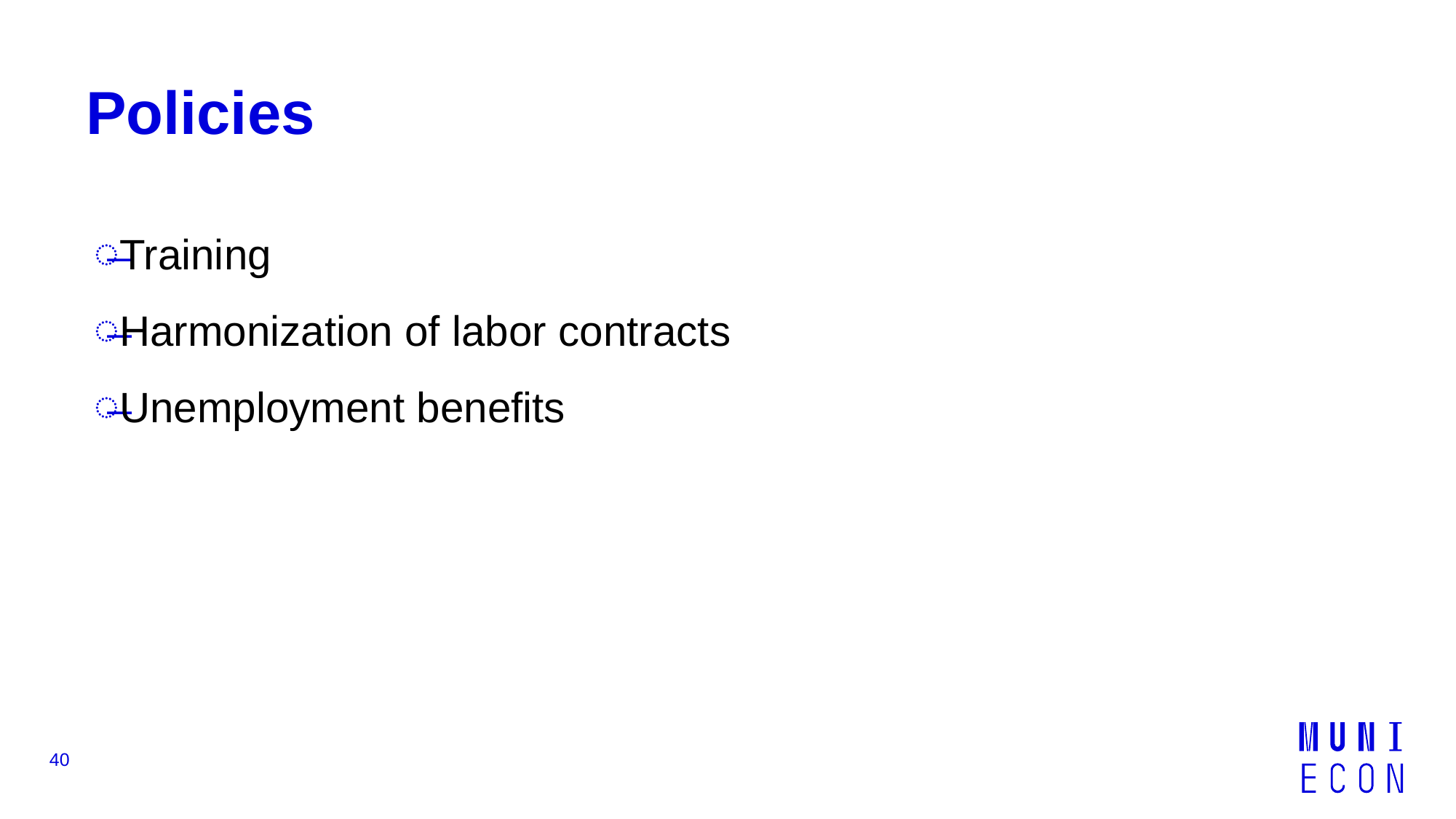

# Policies
Training
Harmonization of labor contracts
Unemployment benefits

40